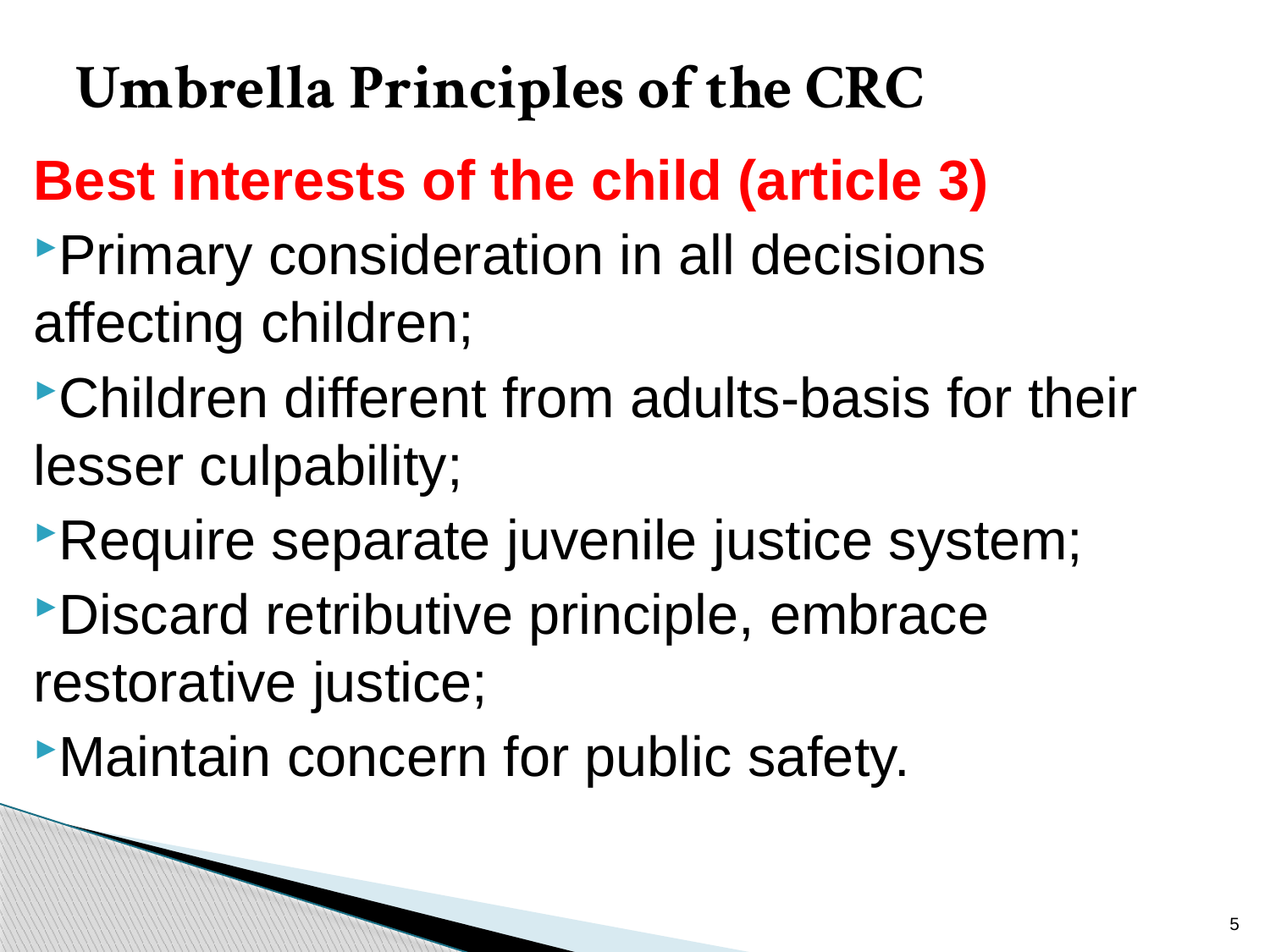

# Umbrella Principles of the CRC
Best interests of the child (article 3)
Primary consideration in all decisions affecting children;
Children different from adults-basis for their lesser culpability;
Require separate juvenile justice system;
Discard retributive principle, embrace restorative justice;
Maintain concern for public safety.
5